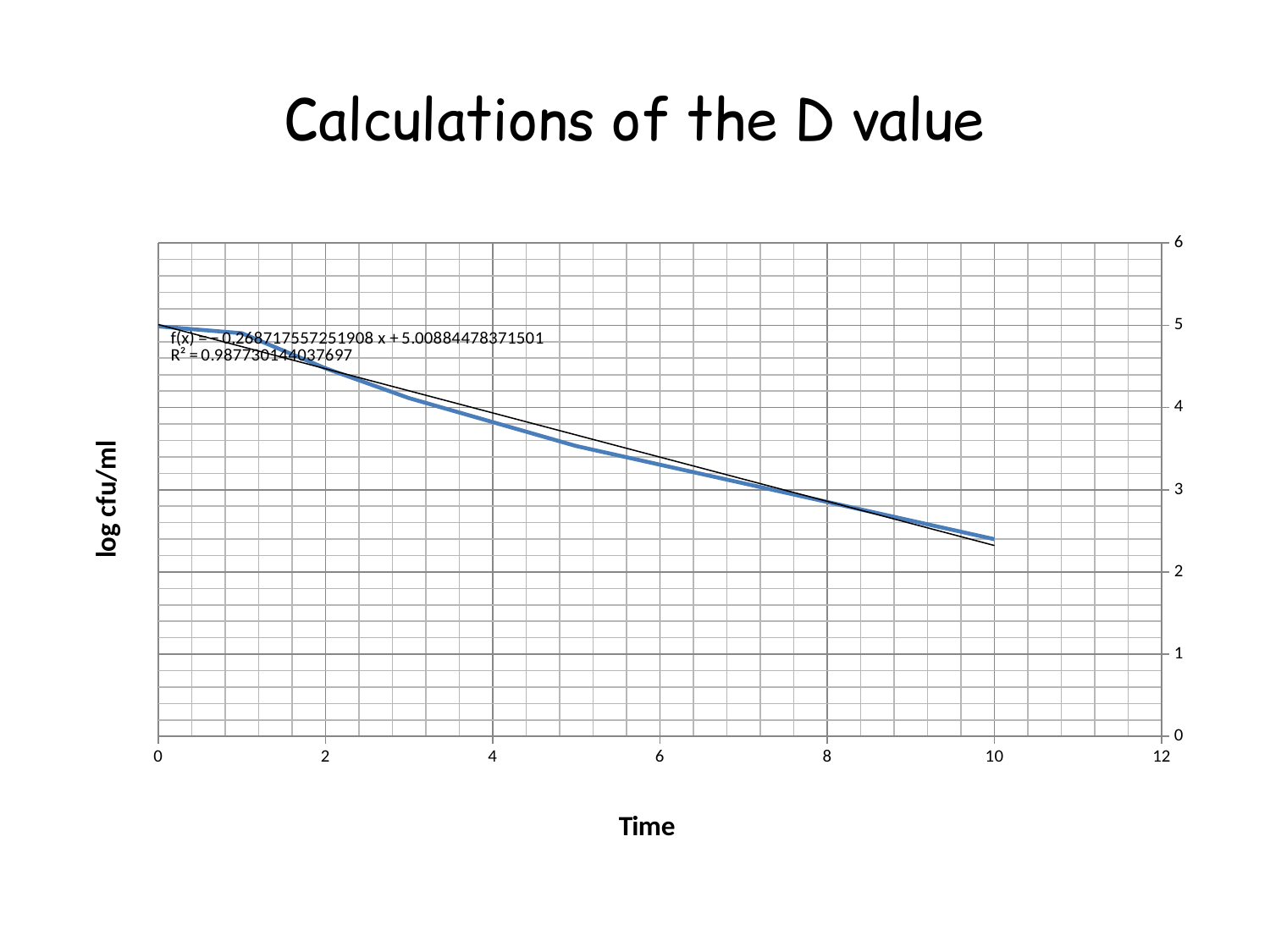

# Calculations of the D value

### Chart

| Category |  |
|---|---|